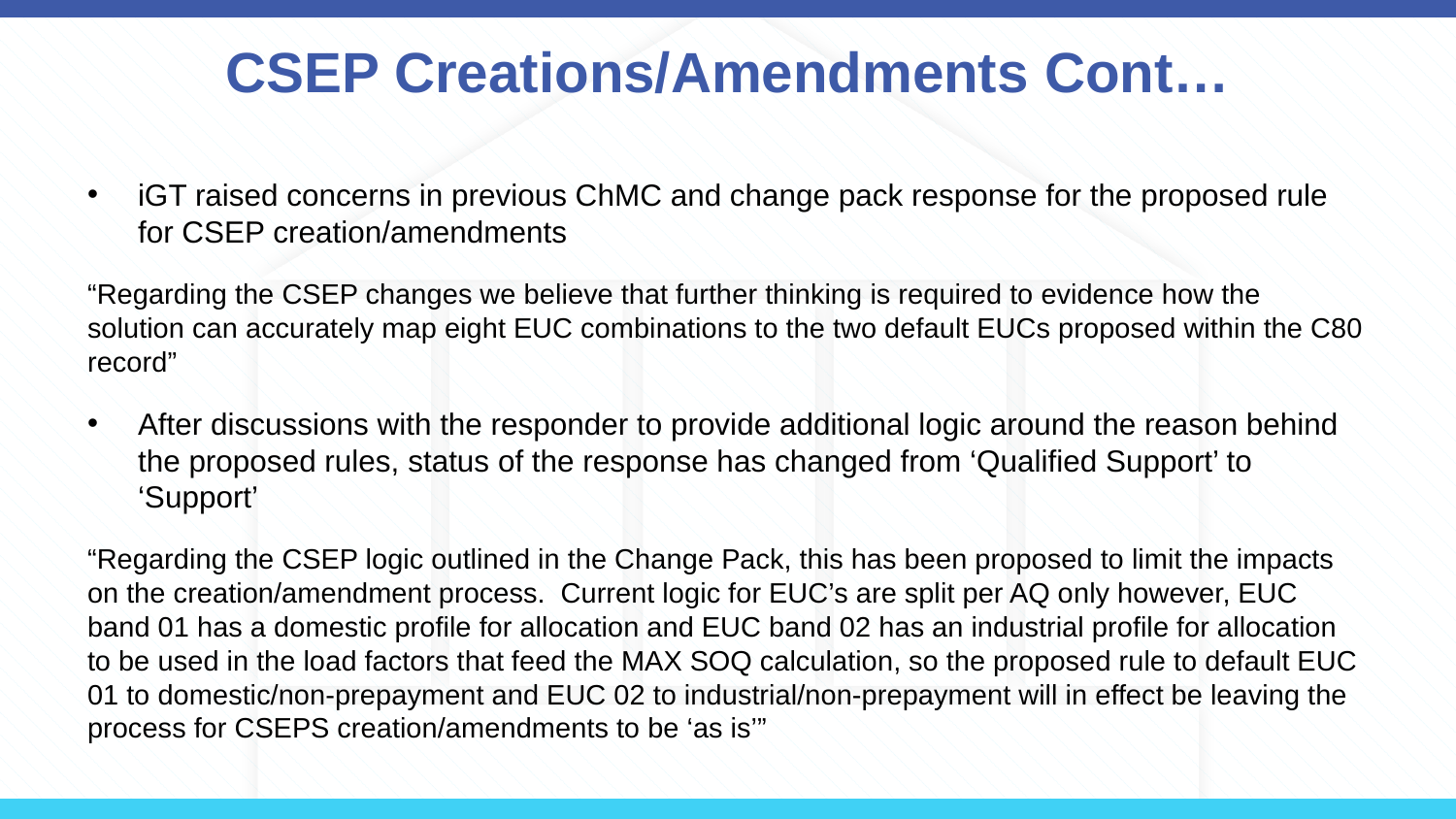

# CSEP Creations/Amendments Cont…
iGT raised concerns in previous ChMC and change pack response for the proposed rule for CSEP creation/amendments

“Regarding the CSEP changes we believe that further thinking is required to evidence how the solution can accurately map eight EUC combinations to the two default EUCs proposed within the C80 record”

After discussions with the responder to provide additional logic around the reason behind the proposed rules, status of the response has changed from ‘Qualified Support’ to ‘Support’

“Regarding the CSEP logic outlined in the Change Pack, this has been proposed to limit the impacts on the creation/amendment process.  Current logic for EUC’s are split per AQ only however, EUC band 01 has a domestic profile for allocation and EUC band 02 has an industrial profile for allocation to be used in the load factors that feed the MAX SOQ calculation, so the proposed rule to default EUC 01 to domestic/non-prepayment and EUC 02 to industrial/non-prepayment will in effect be leaving the process for CSEPS creation/amendments to be ‘as is’”